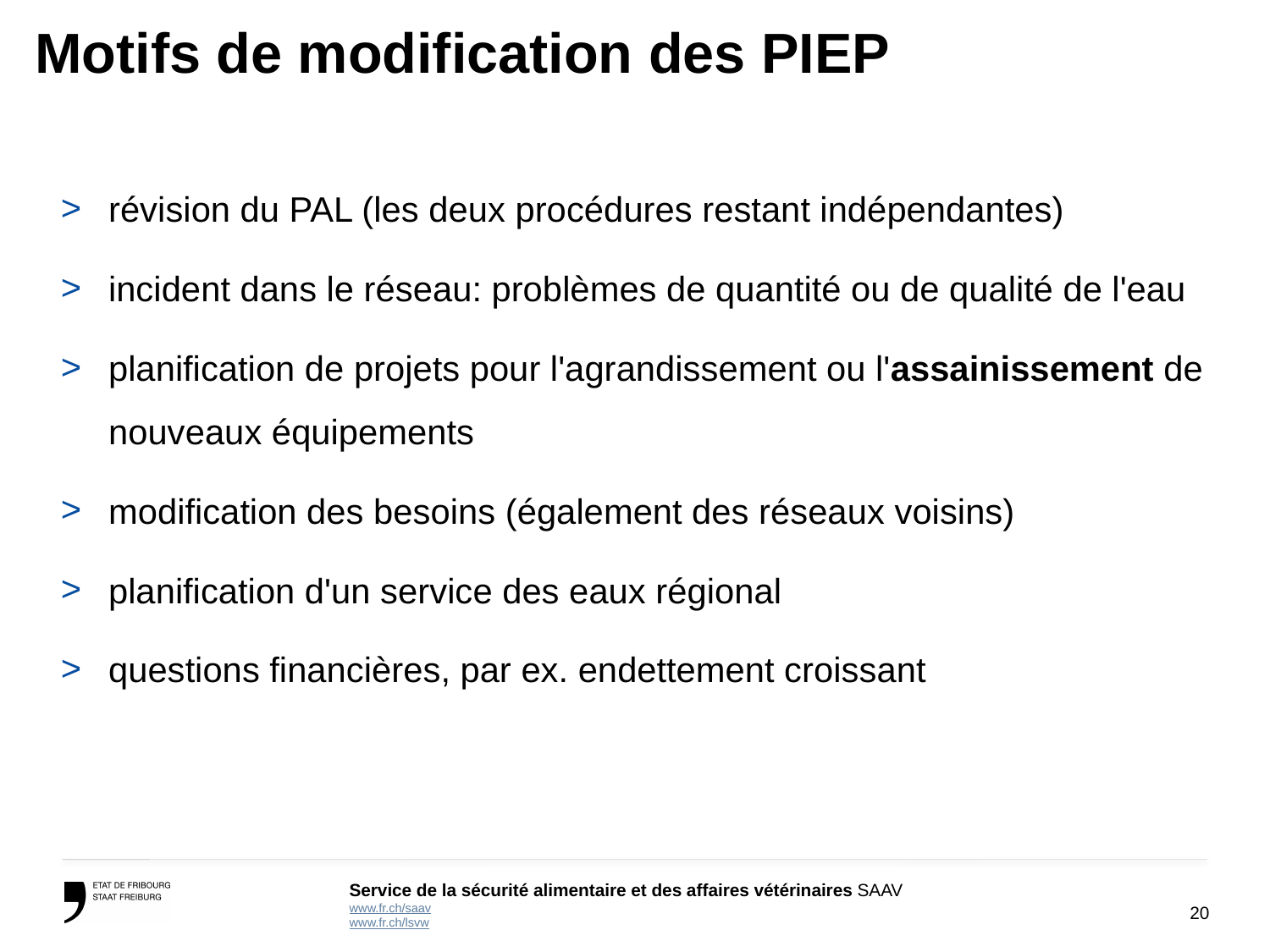

# Motifs de modification des PIEP
révision du PAL (les deux procédures restant indépendantes)
incident dans le réseau: problèmes de quantité ou de qualité de l'eau
planification de projets pour l'agrandissement ou l'assainissement de nouveaux équipements
modification des besoins (également des réseaux voisins)
planification d'un service des eaux régional
questions financières, par ex. endettement croissant